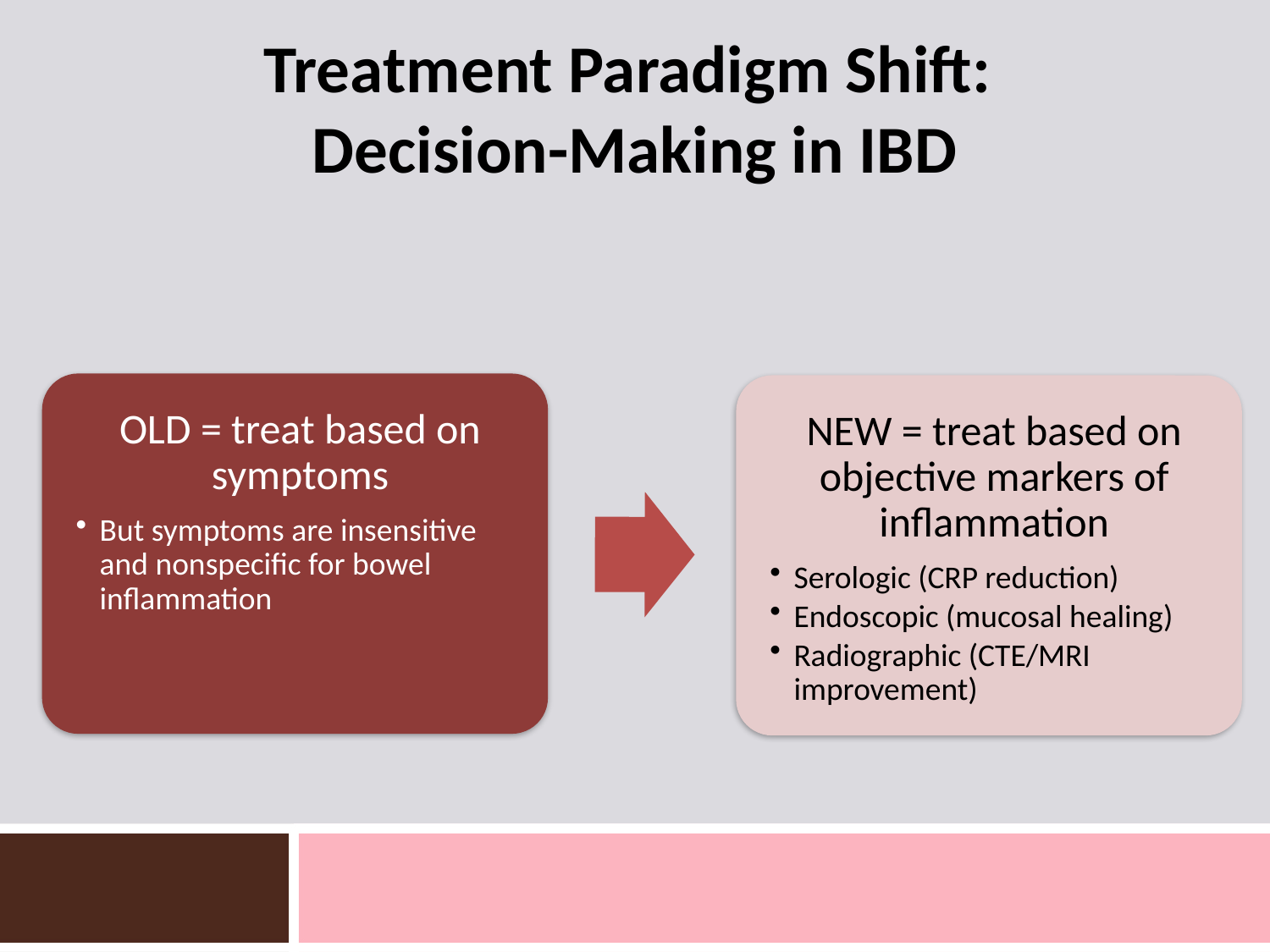

# Treatment Paradigm Shift: Decision-Making in IBD
OLD = treat based on symptoms
But symptoms are insensitive and nonspecific for bowel inflammation

NEW = treat based on objective markers of inflammation
Serologic (CRP reduction)
Endoscopic (mucosal healing)
Radiographic (CTE/MRI improvement)